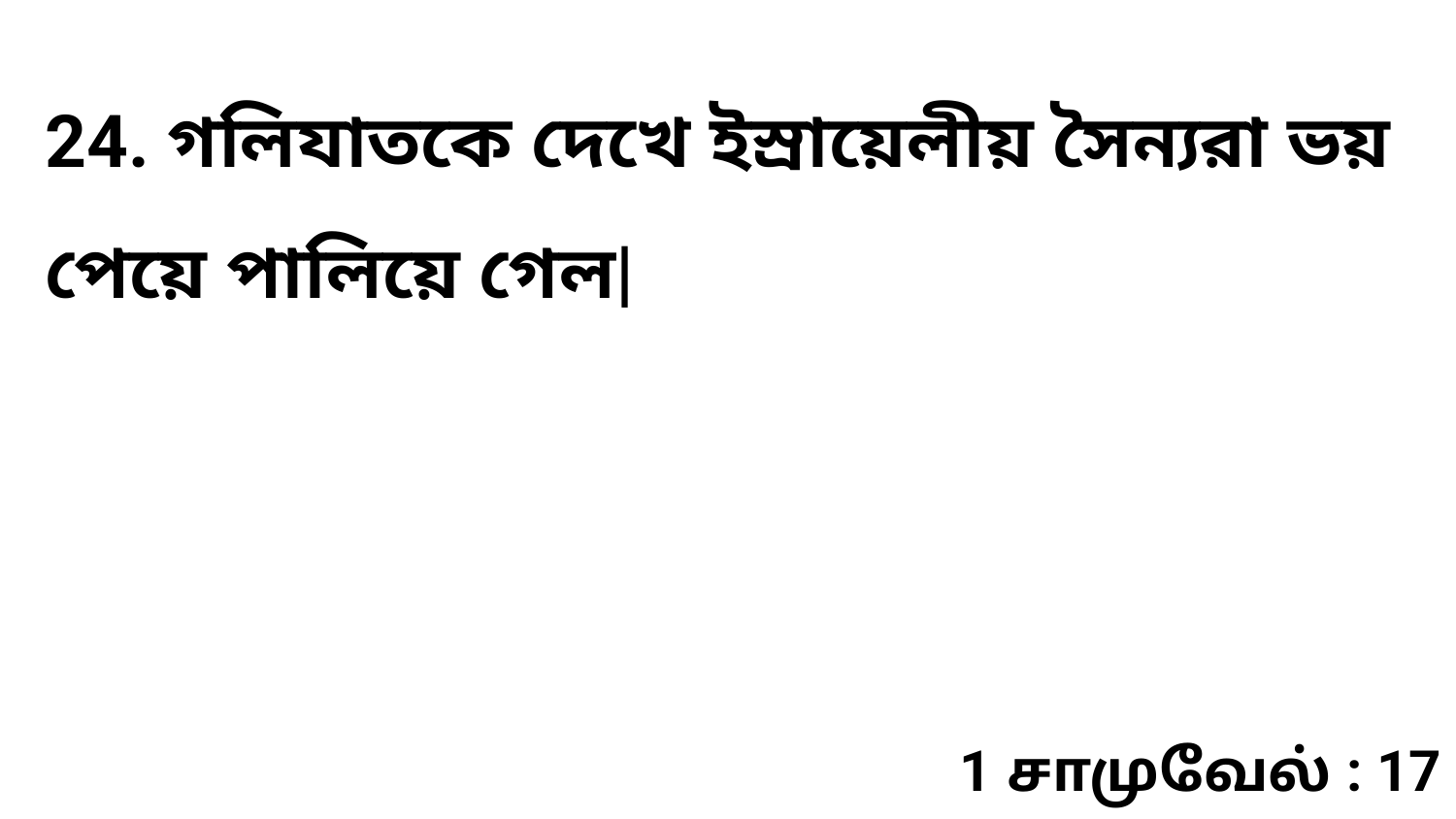

24. গলিযাতকে দেখে ইস্রায়েলীয় সৈন্যরা ভয় পেয়ে পালিয়ে গেল|
1 சாமுவேல் : 17